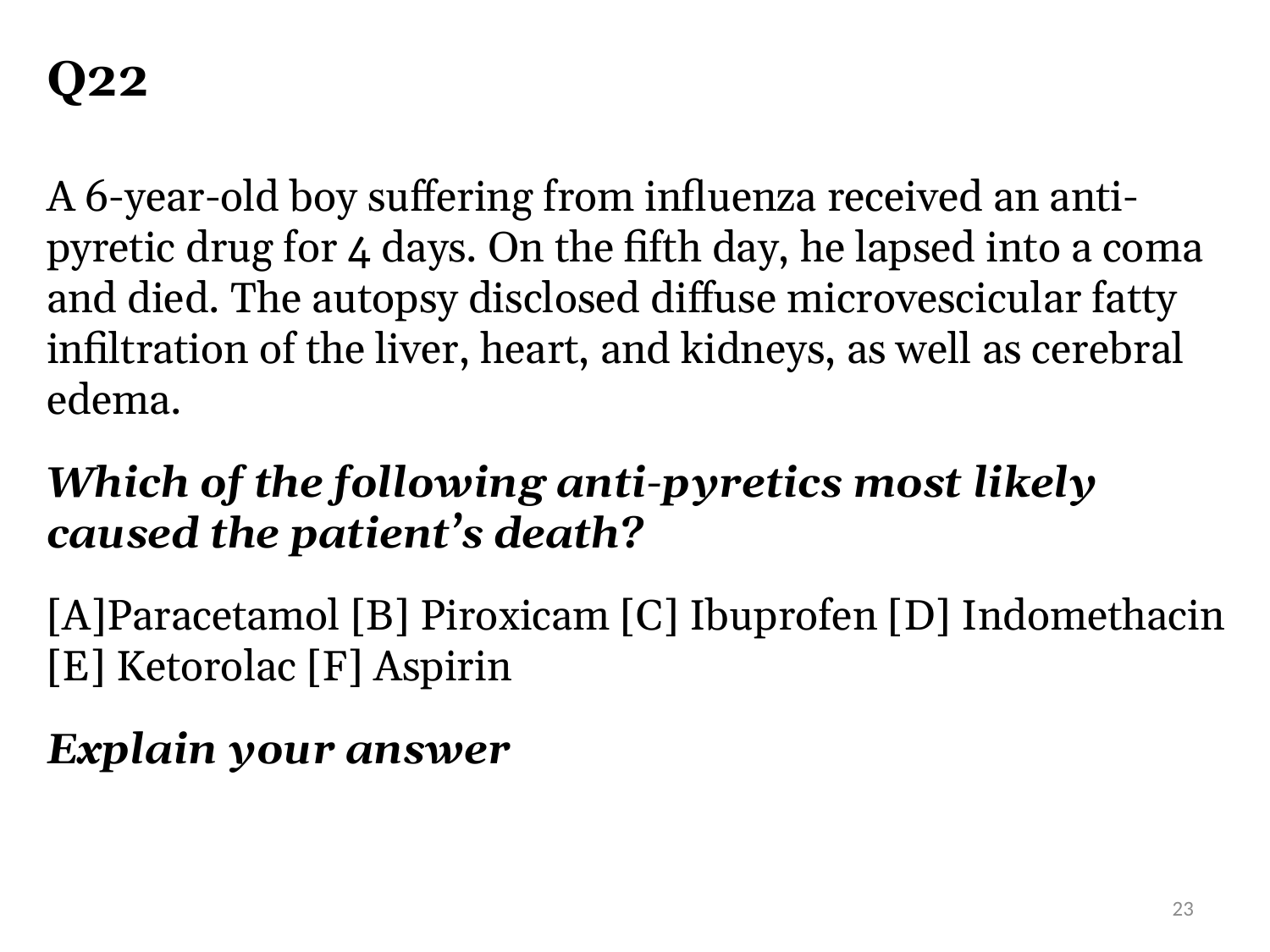

# Q22
A 6-year-old boy suffering from influenza received an anti-pyretic drug for 4 days. On the fifth day, he lapsed into a coma and died. The autopsy disclosed diffuse microvescicular fatty infiltration of the liver, heart, and kidneys, as well as cerebral edema.
Which of the following anti-pyretics most likely caused the patient’s death?
[A]Paracetamol [B] Piroxicam [C] Ibuprofen [D] Indomethacin [E] Ketorolac [F] Aspirin
Explain your answer
23